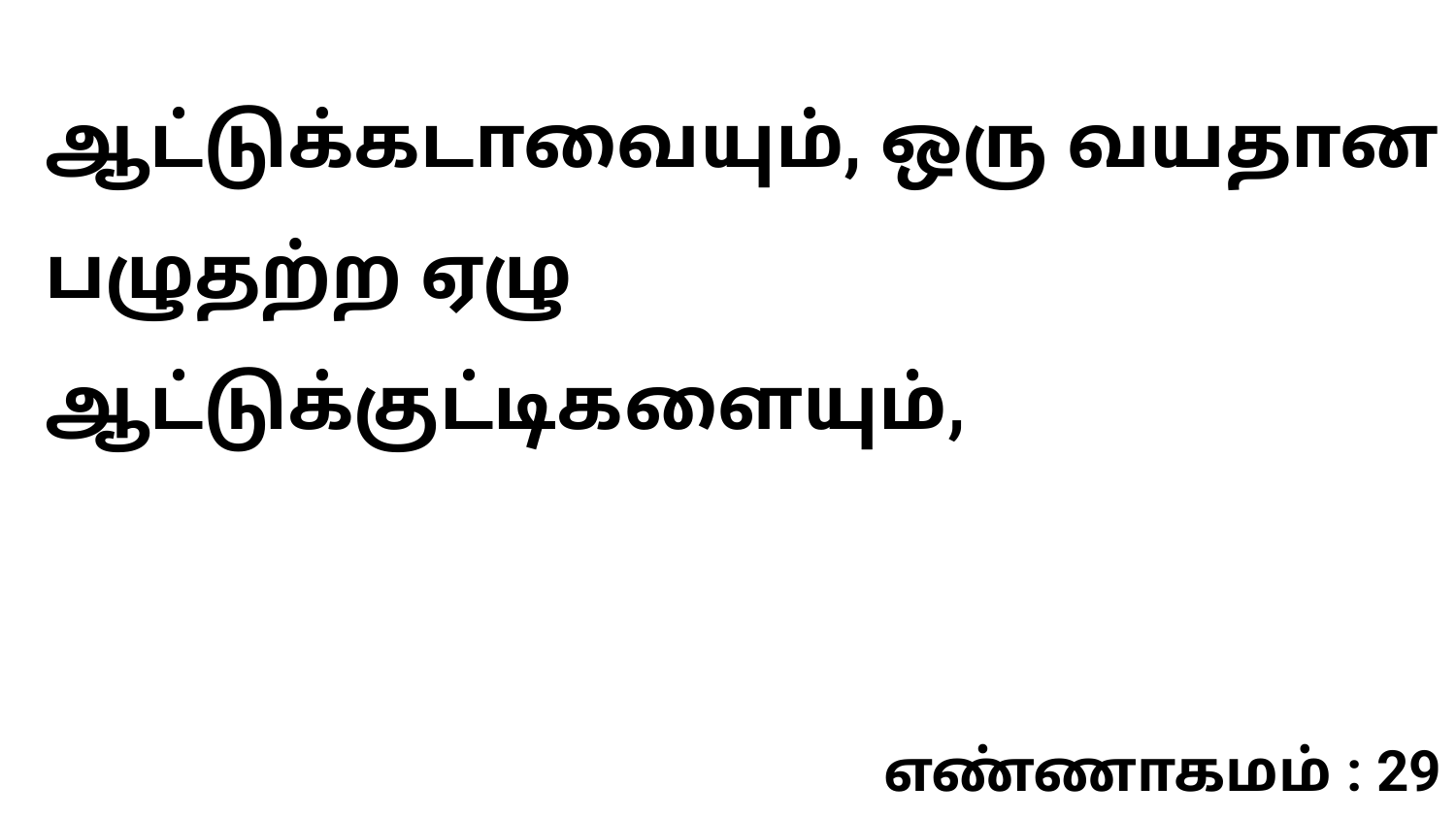

ஆட்டுக்கடாவையும், ஒரு வயதான பழுதற்ற ஏழு ஆட்டுக்குட்டிகளையும்,
எண்ணாகமம் : 29